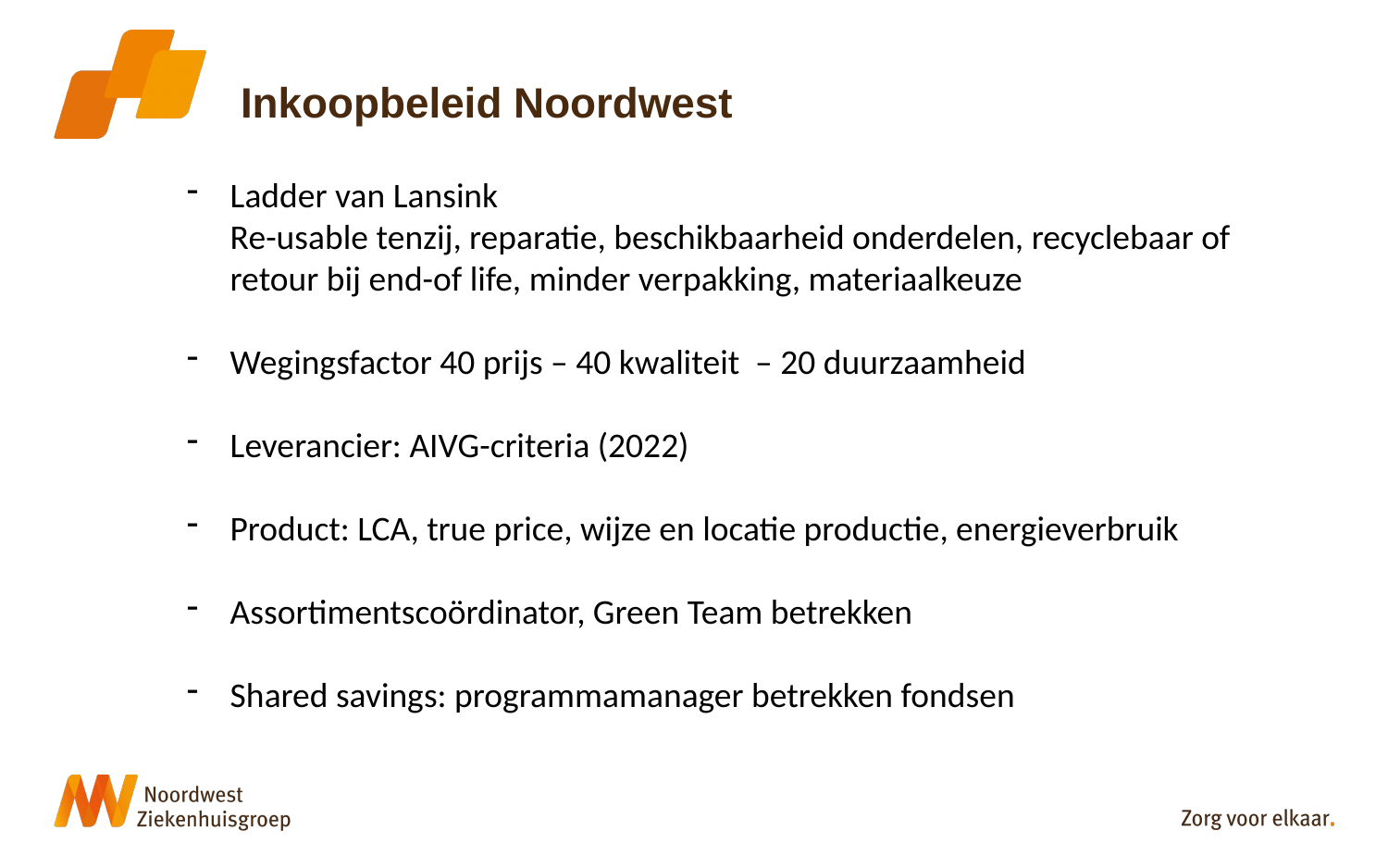

# Inkoopbeleid Noordwest

Ladder van Lansink
Re-usable tenzij, reparatie, beschikbaarheid onderdelen, recyclebaar of retour bij end-of life, minder verpakking, materiaalkeuze
Wegingsfactor 40 prijs – 40 kwaliteit  – 20 duurzaamheid
Leverancier: AIVG-criteria (2022)
Product: LCA, true price, wijze en locatie productie, energieverbruik
Assortimentscoördinator, Green Team betrekken
Shared savings: programmamanager betrekken fondsen